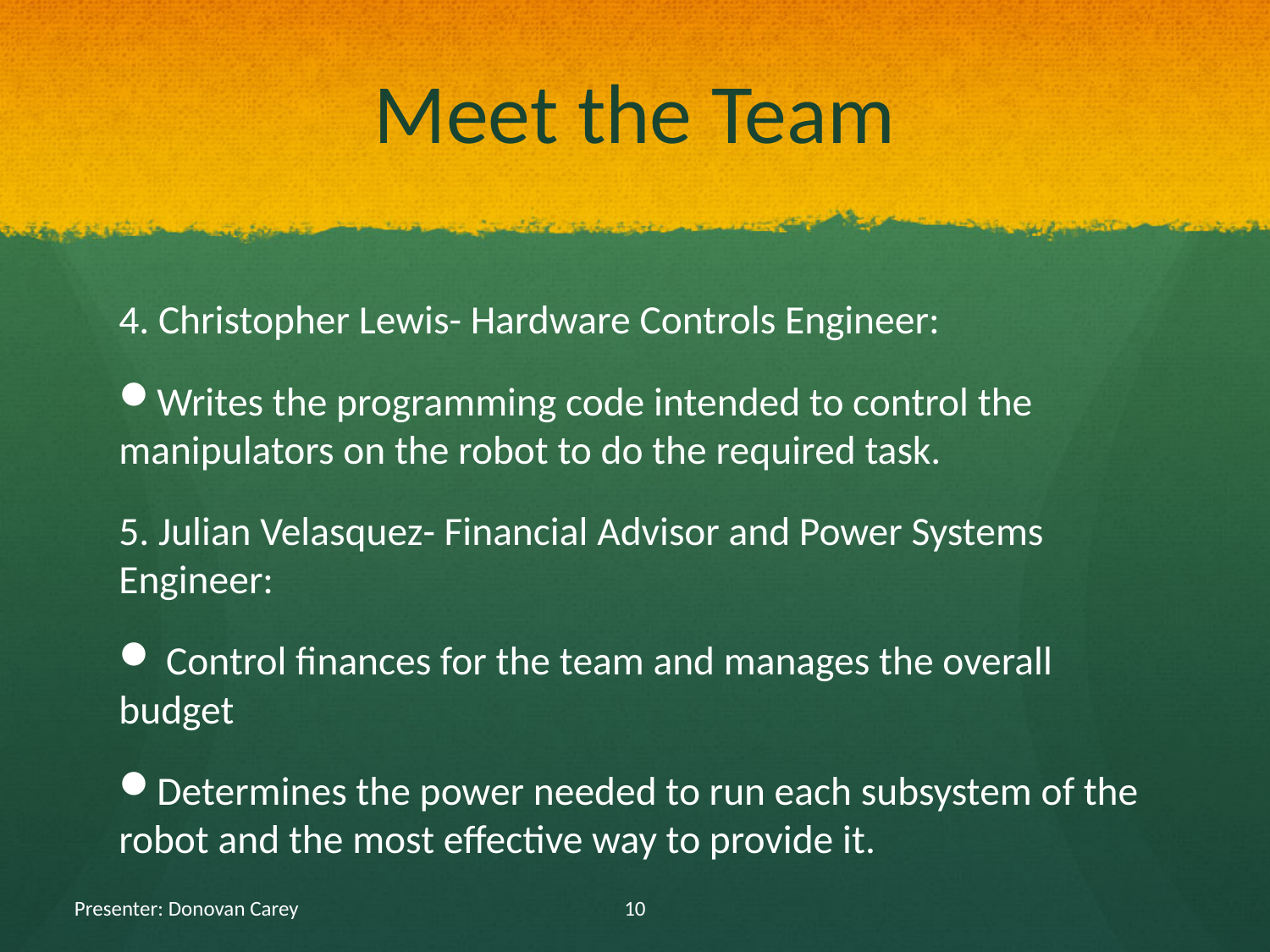

# Meet the Team
4. Christopher Lewis- Hardware Controls Engineer:
Writes the programming code intended to control the manipulators on the robot to do the required task.
5. Julian Velasquez- Financial Advisor and Power Systems Engineer:
 Control finances for the team and manages the overall budget
Determines the power needed to run each subsystem of the robot and the most effective way to provide it.

Presenter: Donovan Carey
10